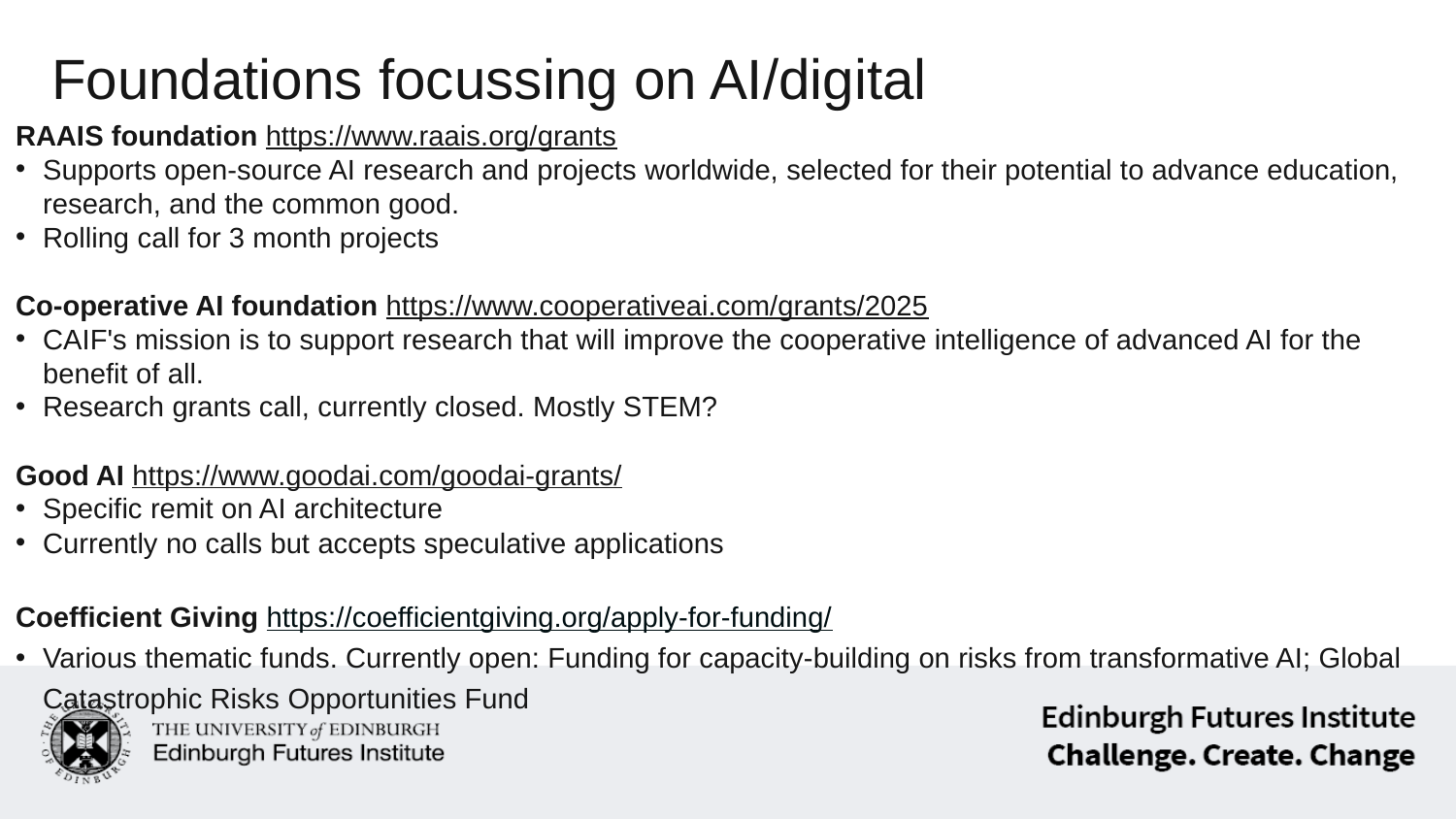

# Foundations focussing on AI/digital
RAAIS foundation https://www.raais.org/grants
Supports open-source AI research and projects worldwide, selected for their potential to advance education, research, and the common good.
Rolling call for 3 month projects

Co-operative AI foundation https://www.cooperativeai.com/grants/2025
CAIF's mission is to support research that will improve the cooperative intelligence of advanced AI for the benefit of all.
Research grants call, currently closed. Mostly STEM?

Good AI https://www.goodai.com/goodai-grants/
Specific remit on AI architecture
Currently no calls but accepts speculative applications

Coefficient Giving https://coefficientgiving.org/apply-for-funding/
Various thematic funds. Currently open: Funding for capacity-building on risks from transformative AI; Global Catastrophic Risks Opportunities Fund